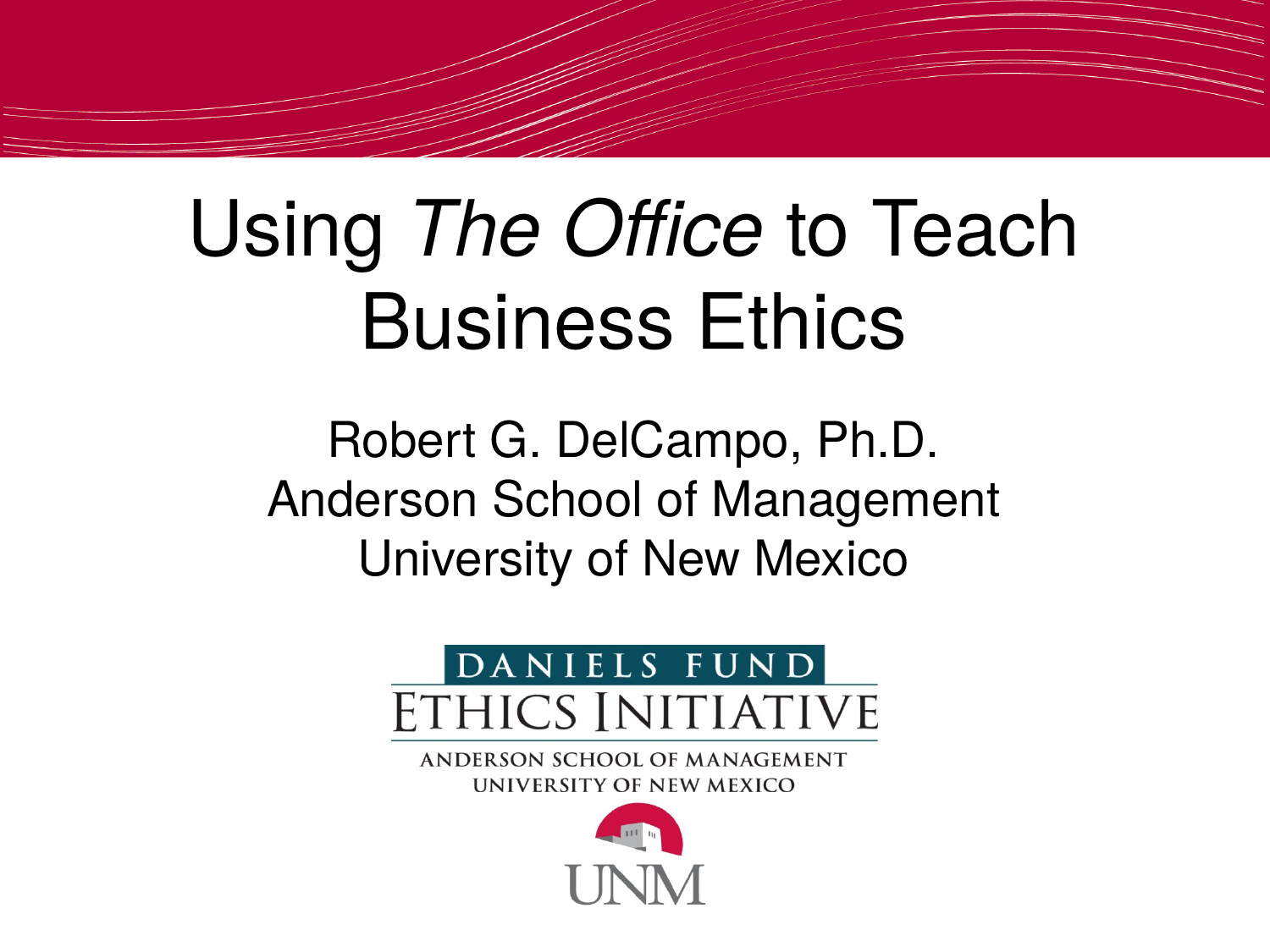

# Using The Office to Teach Business Ethics
Robert G. DelCampo, Ph.D.
Anderson School of Management
University of New Mexico